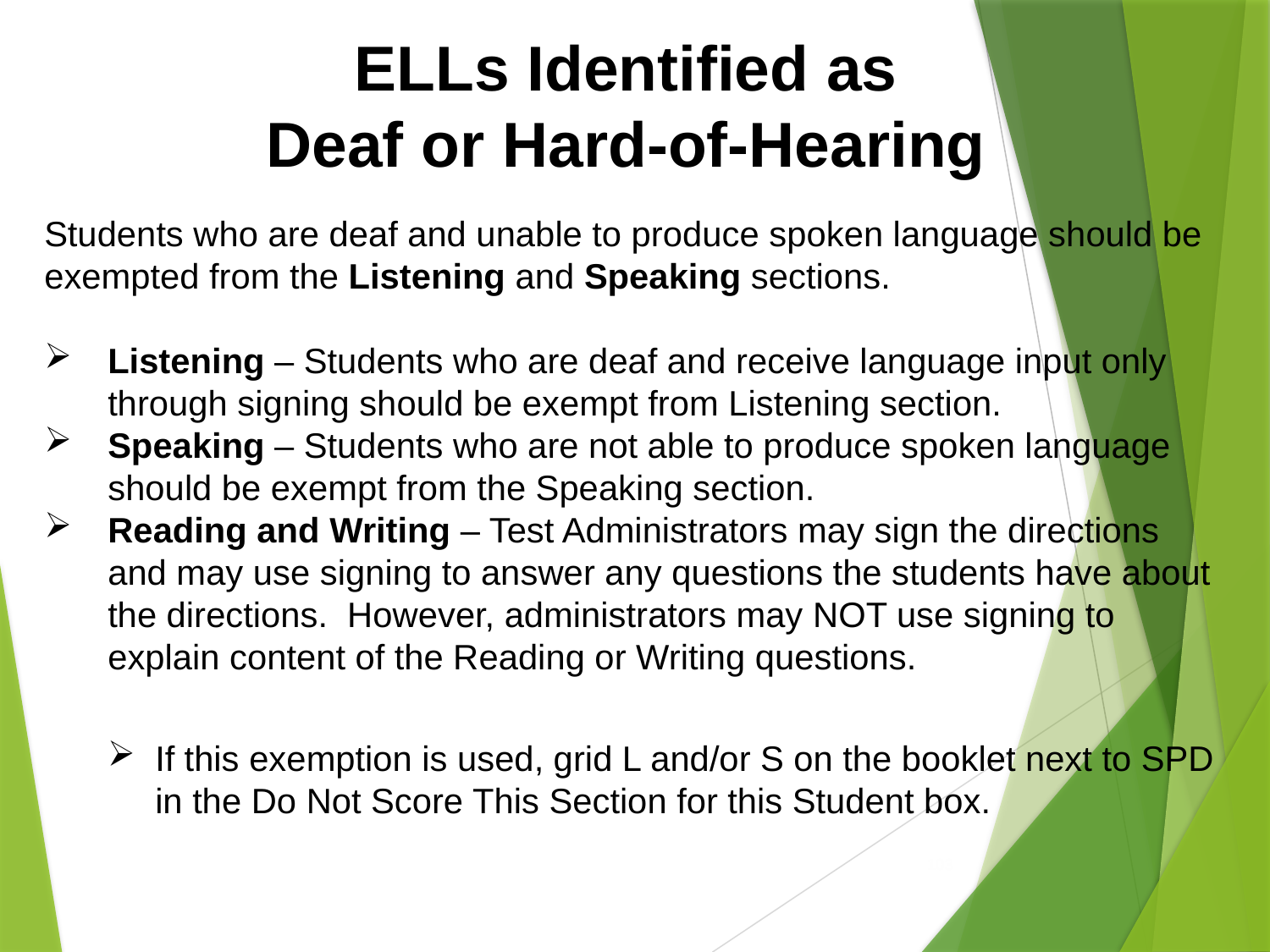

ELLs Identified as
Deaf or Hard-of-Hearing
Students who are deaf and unable to produce spoken language should be exempted from the Listening and Speaking sections.

Listening – Students who are deaf and receive language input only through signing should be exempt from Listening section.
Speaking – Students who are not able to produce spoken language should be exempt from the Speaking section.
Reading and Writing – Test Administrators may sign the directions and may use signing to answer any questions the students have about the directions.  However, administrators may NOT use signing to explain content of the Reading or Writing questions.

If this exemption is used, grid L and/or S on the booklet next to SPD in the Do Not Score This Section for this Student box.
103